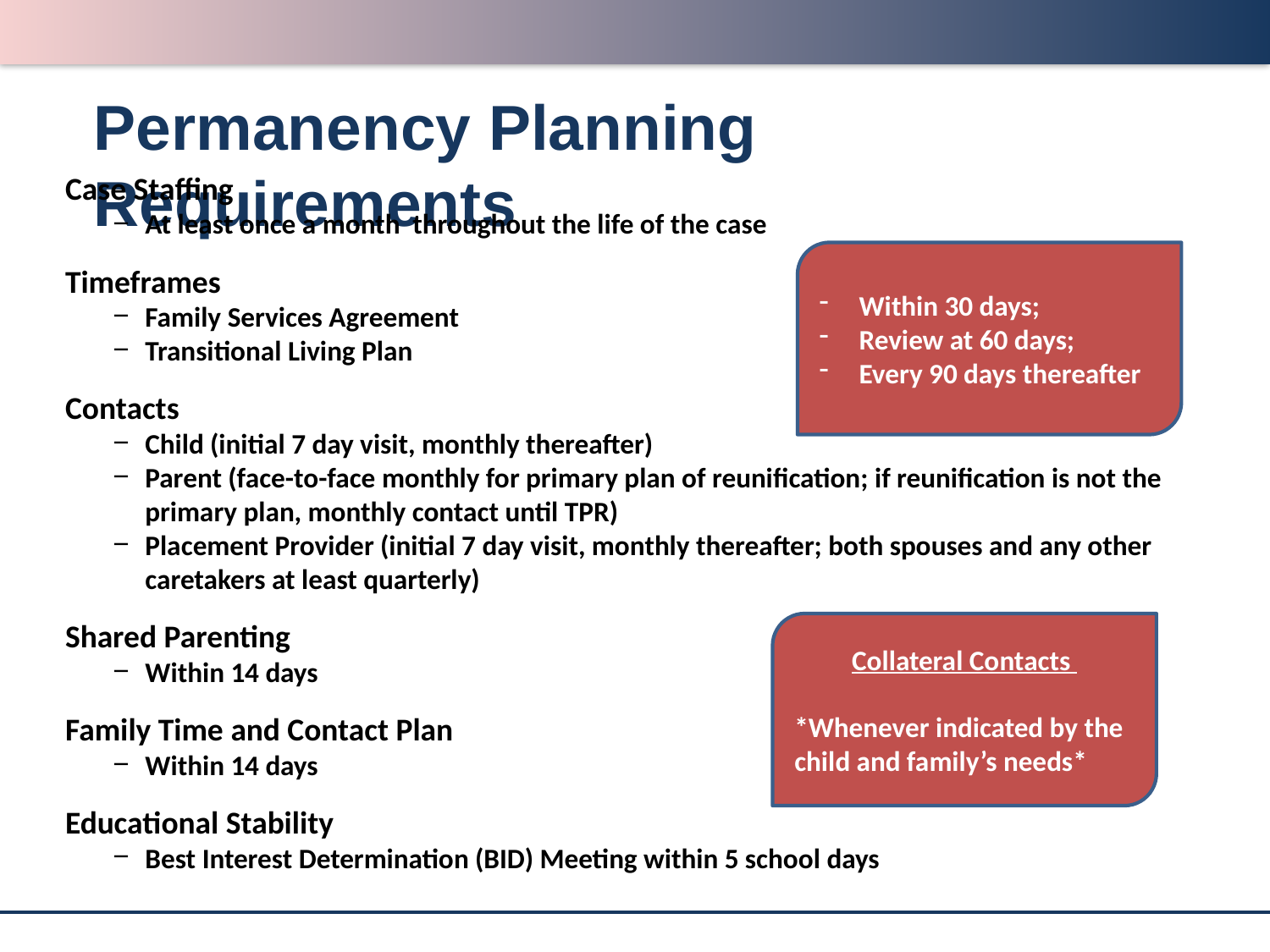

# Permanency Planning Requirements
Case Staffing
At least once a month  throughout the life of the case
Timeframes
Family Services Agreement
Transitional Living Plan
Contacts
Child (initial 7 day visit, monthly thereafter)
Parent (face-to-face monthly for primary plan of reunification; if reunification is not the primary plan, monthly contact until TPR)
Placement Provider (initial 7 day visit, monthly thereafter; both spouses and any other caretakers at least quarterly)
Shared Parenting
Within 14 days
Family Time and Contact Plan
Within 14 days
Educational Stability
Best Interest Determination (BID) Meeting within 5 school days

Within 30 days;
Review at 60 days;
Every 90 days thereafter
Collateral Contacts

*Whenever indicated by the child and family’s needs*